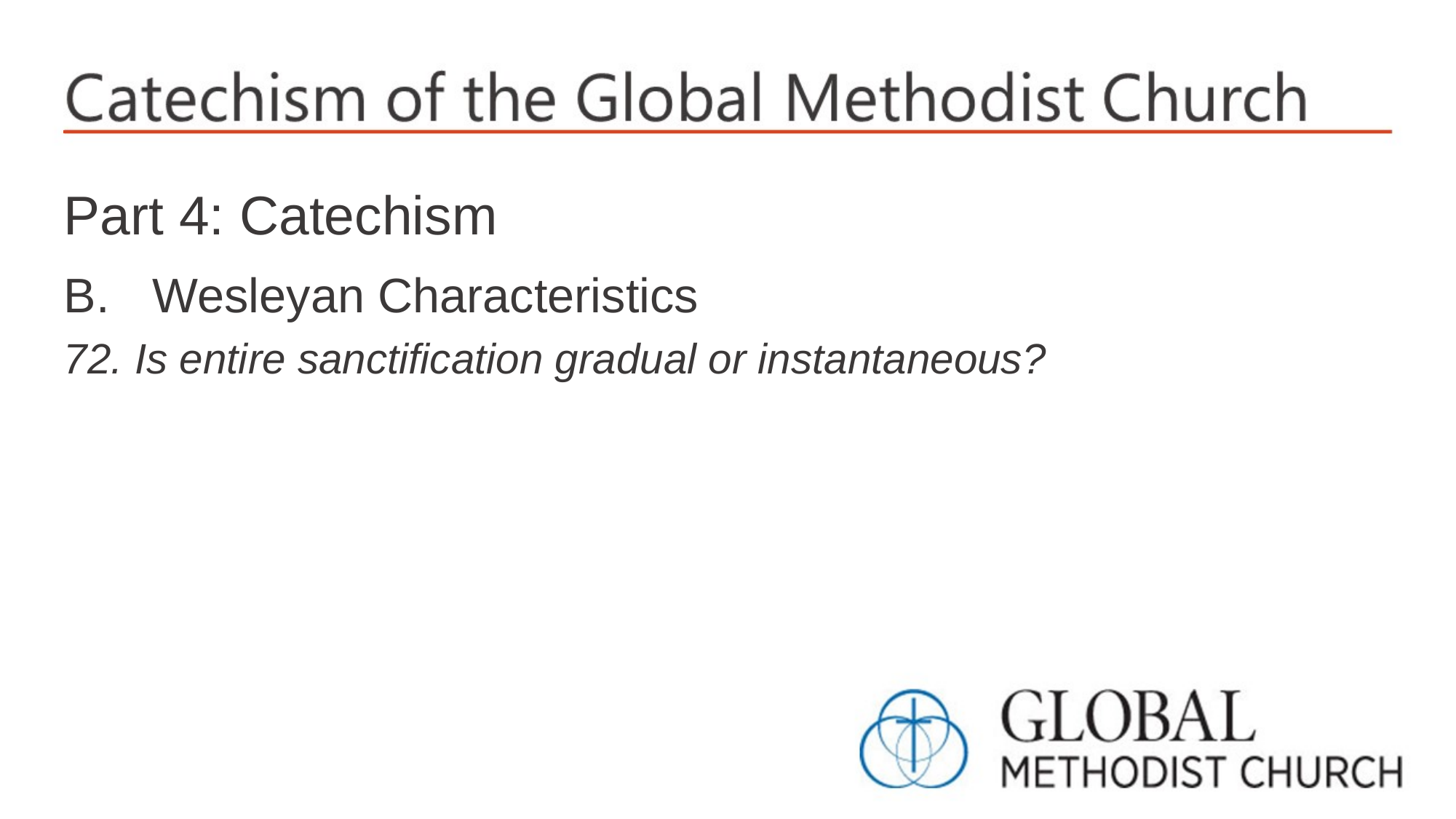

Part 4: Catechism
Wesleyan Characteristics
72. Is entire sanctification gradual or instantaneous?